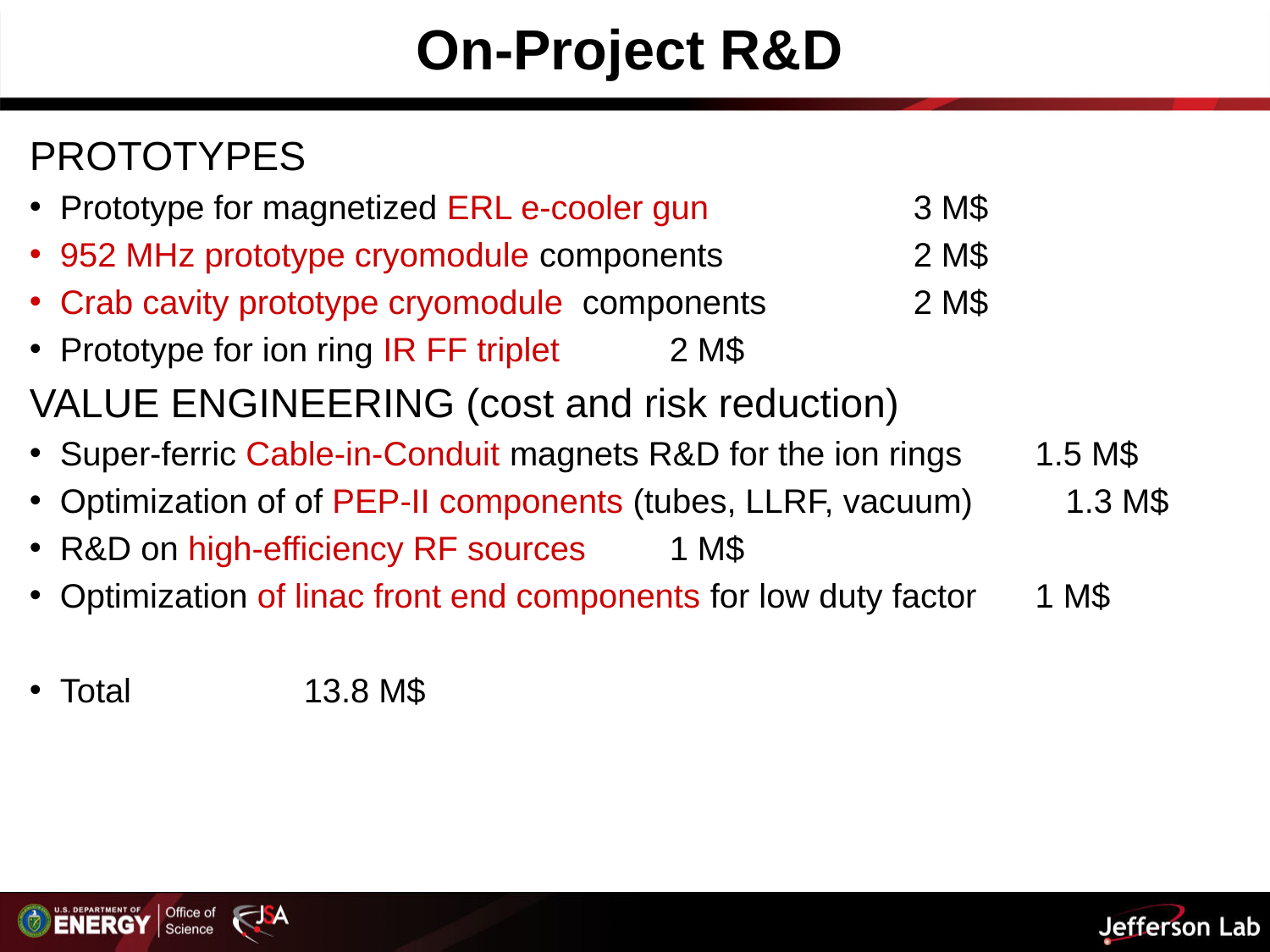

# On-Project R&D
PROTOTYPES
Prototype for magnetized ERL e-cooler gun			3 M$
952 MHz prototype cryomodule components			2 M$
Crab cavity prototype cryomodule  components		2 M$
Prototype for ion ring IR FF triplet 						2 M$
VALUE ENGINEERING (cost and risk reduction)
Super-ferric Cable-in-Conduit magnets R&D for the ion rings		1.5 M$
Optimization of of PEP-II components (tubes, LLRF, vacuum)          1.3 M$
R&D on high-efficiency RF sources 							1 M$
Optimization of linac front end components for low duty factor	1 M$

Total 															13.8 M$